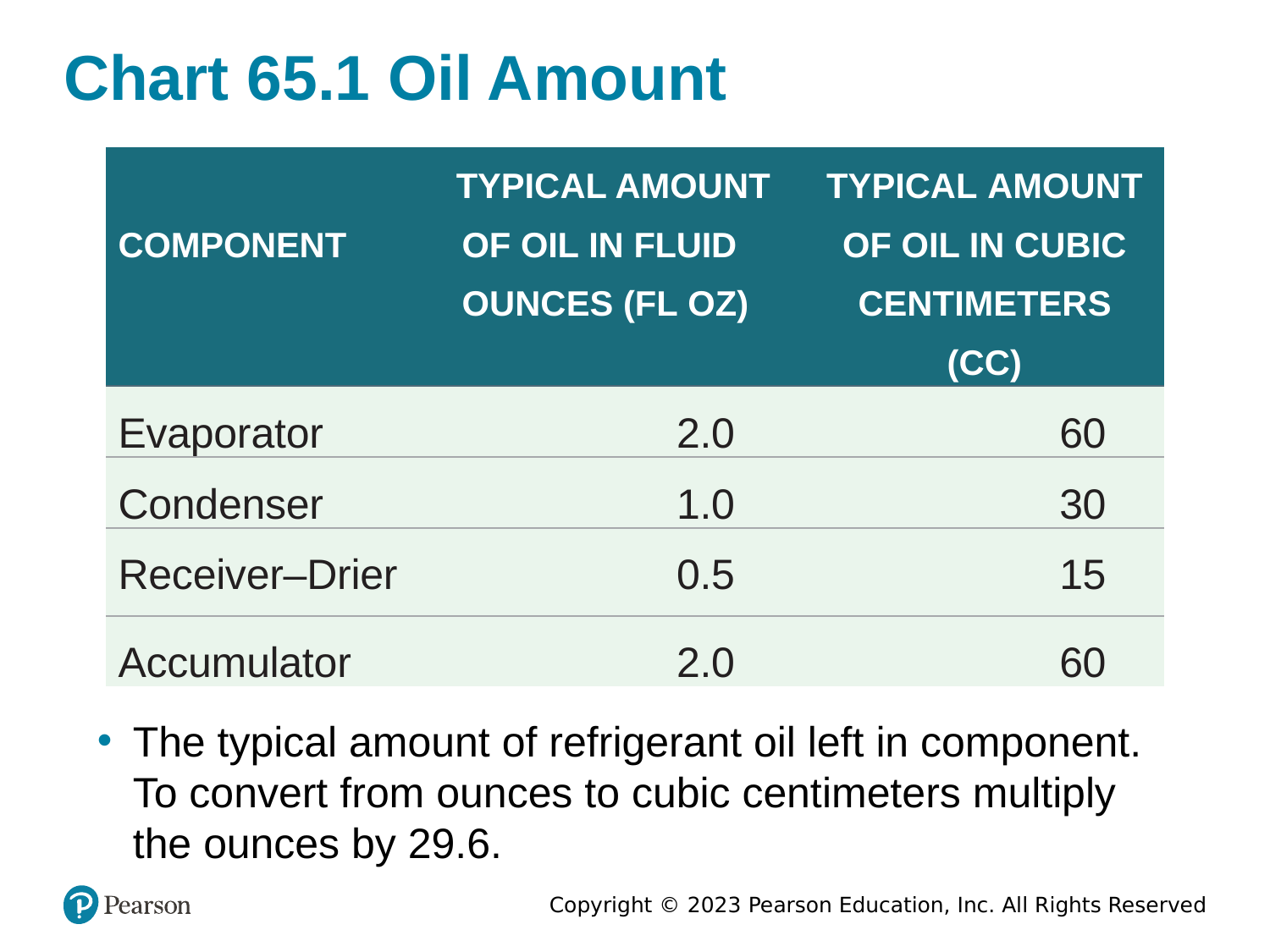

# Chart 65.1 Oil Amount
| COMPONENT | TYPICAL AMOUNT OF OIL IN FLUID OUNCES (FL OZ) | TYPICAL AMOUNT OF OIL IN CUBIC CENTIMETERS (CC) |
| --- | --- | --- |
| Evaporator | 2.0 | 60 |
| Condenser | 1.0 | 30 |
| Receiver–Drier | 0.5 | 15 |
| Accumulator | 2.0 | 60 |
The typical amount of refrigerant oil left in component. To convert from ounces to cubic centimeters multiply the ounces by 29.6.